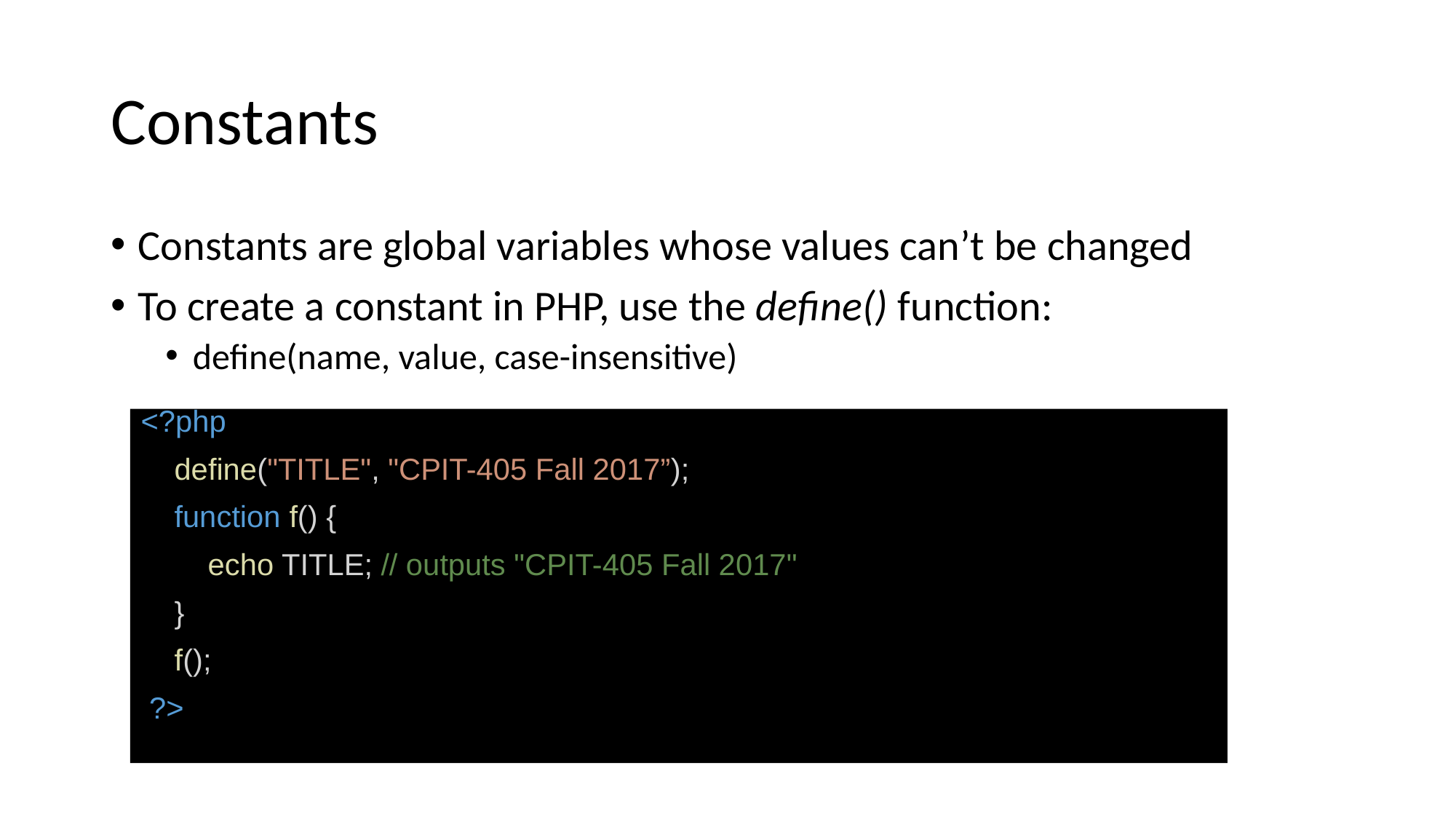

# Constants
Constants are global variables whose values can’t be changed
To create a constant in PHP, use the define() function:
define(name, value, case-insensitive)

<?php

    define("TITLE", "CPIT-405 Fall 2017”);

    function f() {

        echo TITLE; // outputs "CPIT-405 Fall 2017"

    }

    f();

 ?>